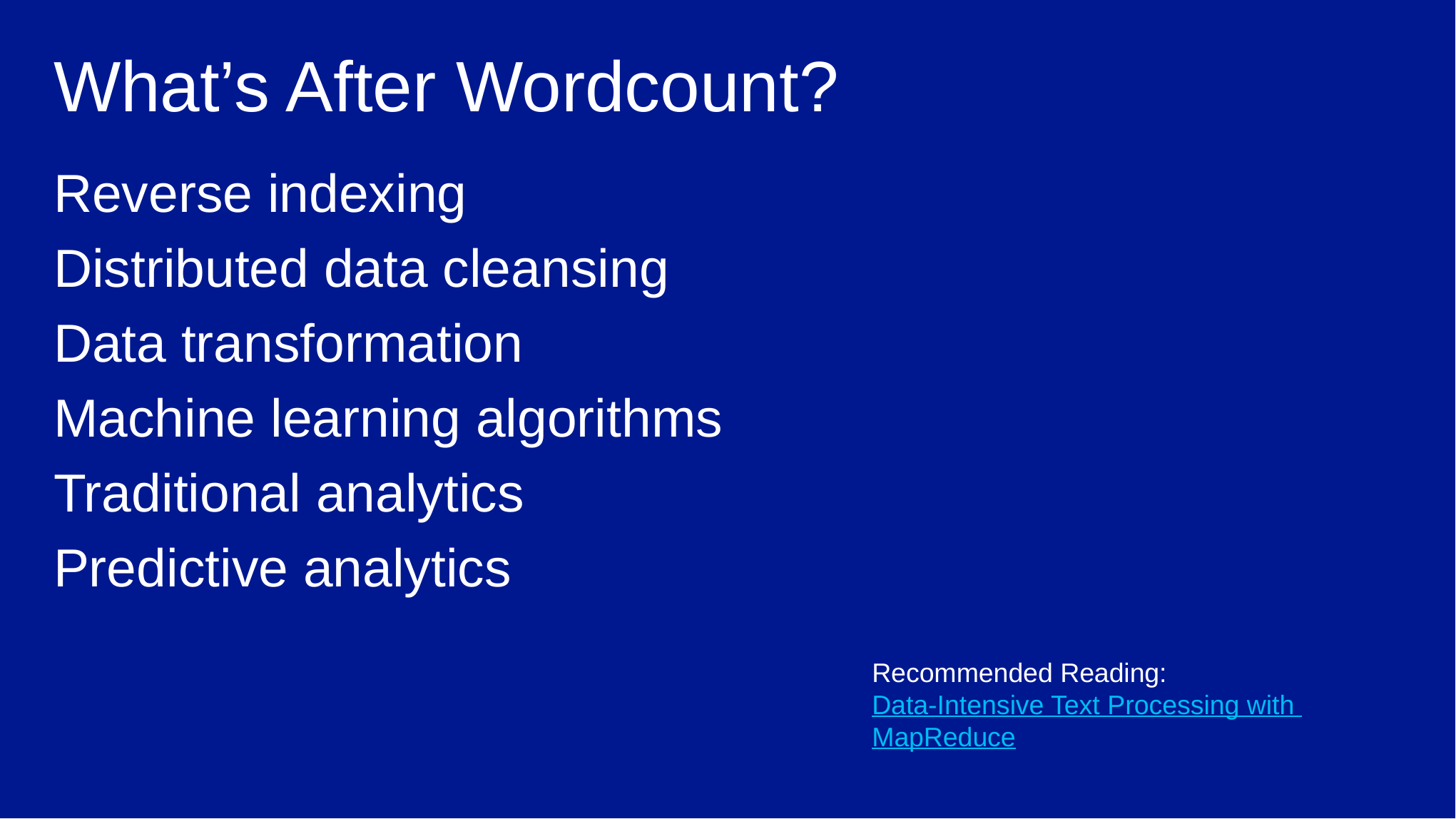

# What’s After Wordcount?
Reverse indexing
Distributed data cleansing
Data transformation
Machine learning algorithms
Traditional analytics
Predictive analytics
Recommended Reading:
Data-Intensive Text Processing with MapReduce